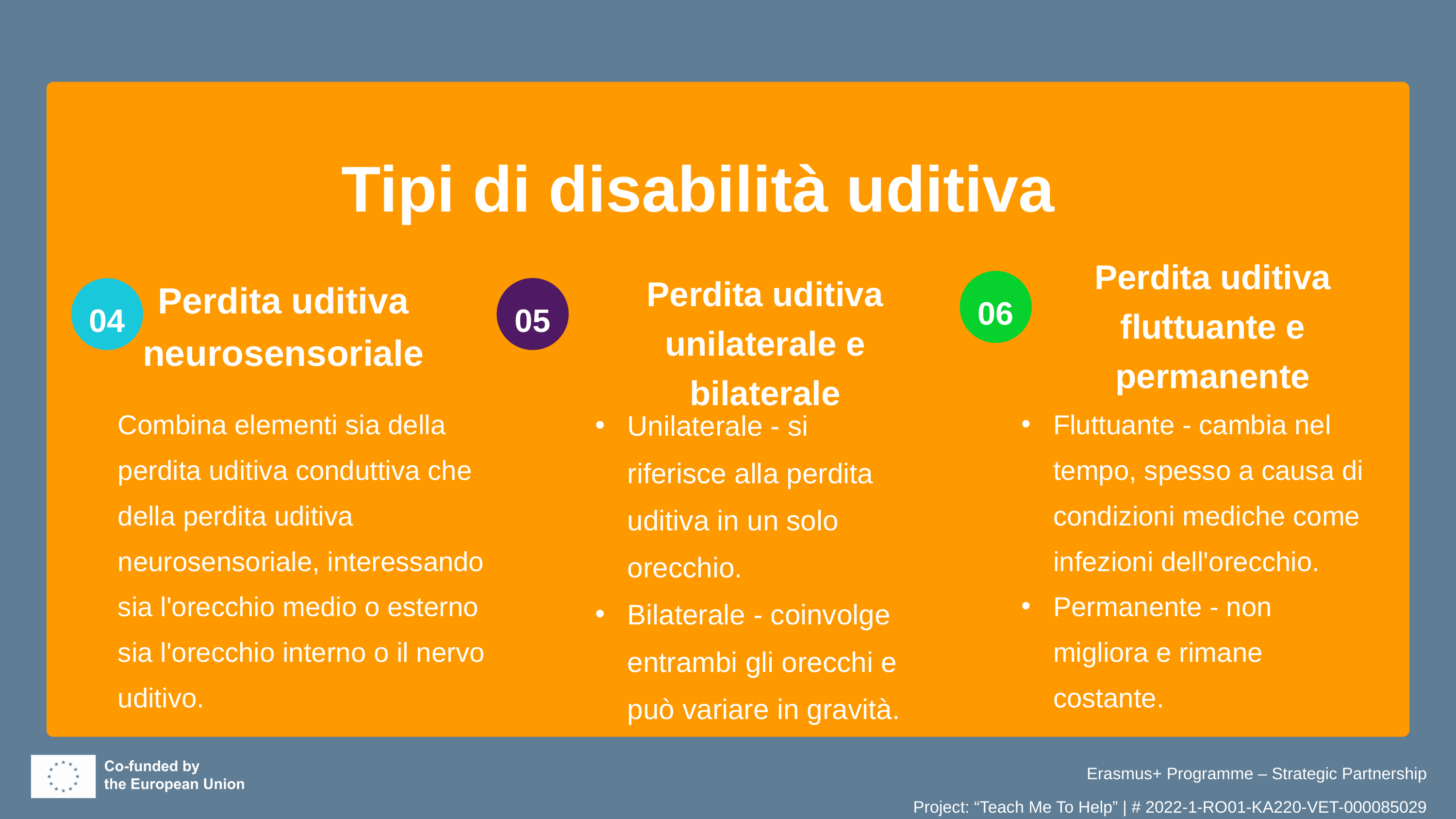

Tipi di disabilità uditiva
Perdita uditiva fluttuante e permanente

06
Perdita uditiva unilaterale e bilaterale

05
Perdita uditiva neurosensoriale

04
Combina elementi sia della perdita uditiva conduttiva che della perdita uditiva neurosensoriale, interessando sia l'orecchio medio o esterno sia l'orecchio interno o il nervo uditivo.
Unilaterale - si riferisce alla perdita uditiva in un solo orecchio.
Bilaterale - coinvolge entrambi gli orecchi e può variare in gravità.
Fluttuante - cambia nel tempo, spesso a causa di condizioni mediche come infezioni dell'orecchio.
Permanente - non migliora e rimane costante.

Erasmus+ Programme – Strategic Partnership
Project: “Teach Me To Help” | # 2022-1-RO01-KA220-VET-000085029